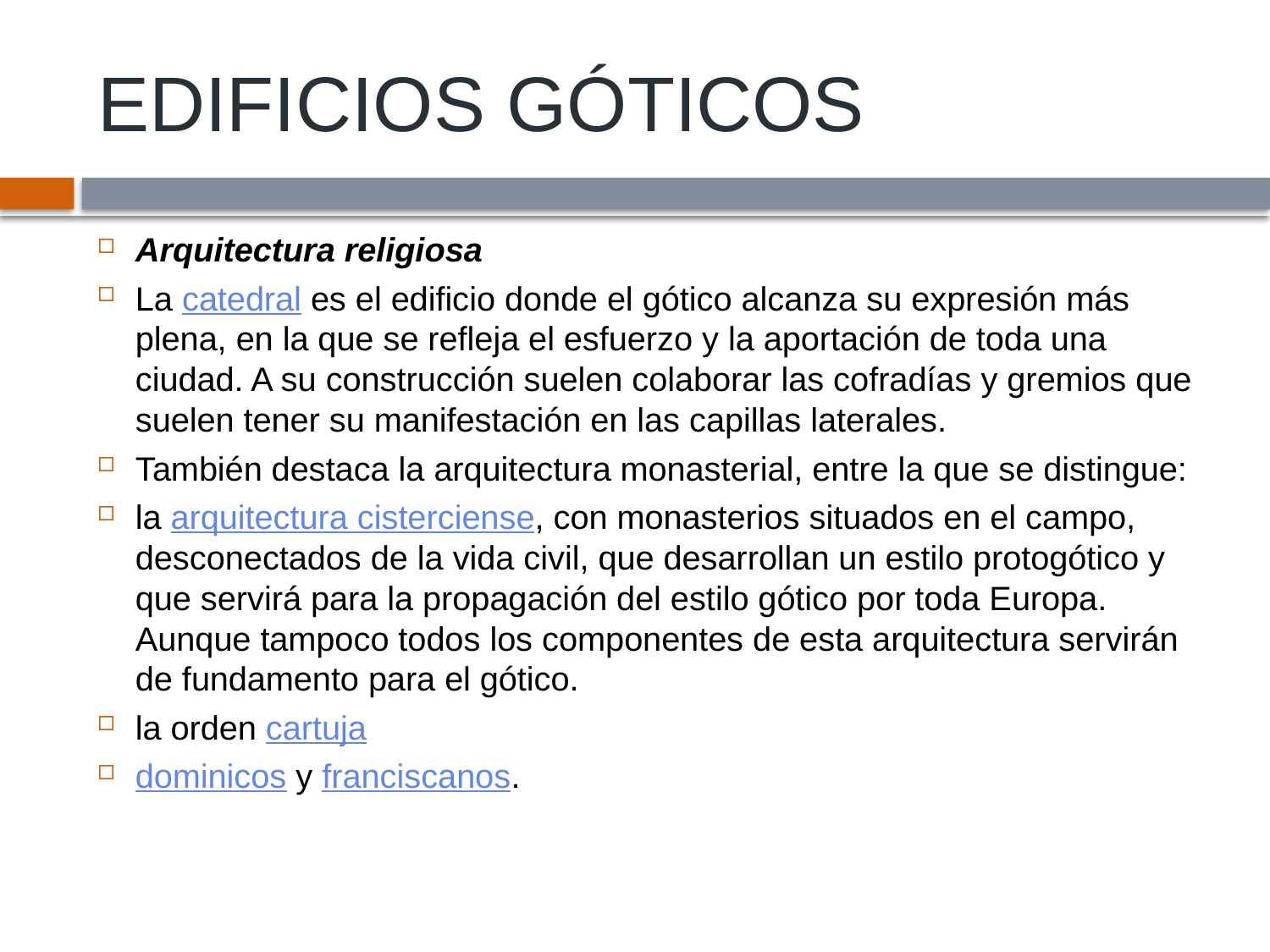

# EDIFICIOS GÓTICOS
Arquitectura religiosa
La catedral es el edificio donde el gótico alcanza su expresión más plena, en la que se refleja el esfuerzo y la aportación de toda una ciudad. A su construcción suelen colaborar las cofradías y gremios que suelen tener su manifestación en las capillas laterales.
También destaca la arquitectura monasterial, entre la que se distingue:
la arquitectura cisterciense, con monasterios situados en el campo, desconectados de la vida civil, que desarrollan un estilo protogótico y que servirá para la propagación del estilo gótico por toda Europa. Aunque tampoco todos los componentes de esta arquitectura servirán de fundamento para el gótico.
la orden cartuja
dominicos y franciscanos.